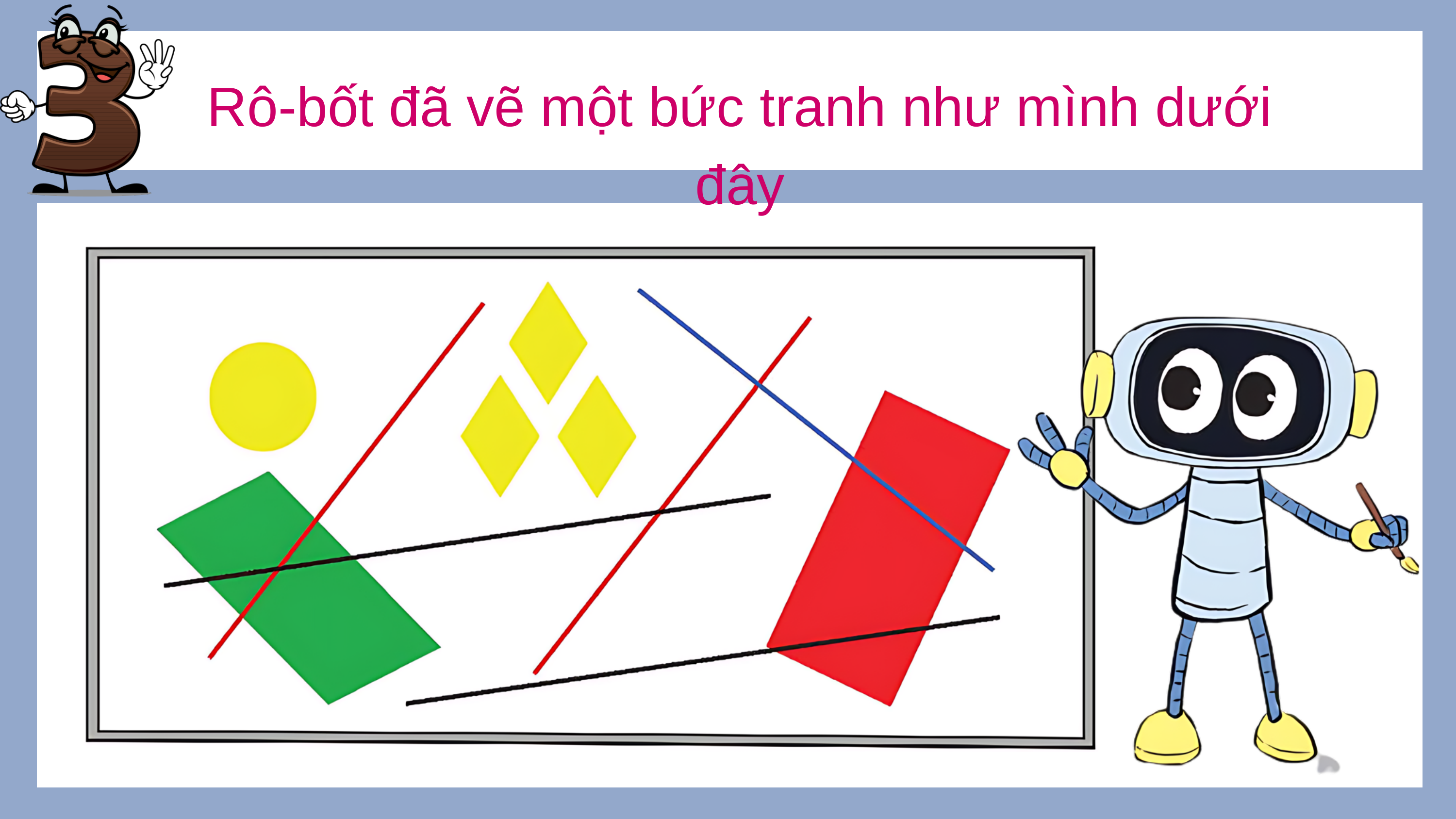

Rô-bốt đã vẽ một bức tranh như mình dưới đây